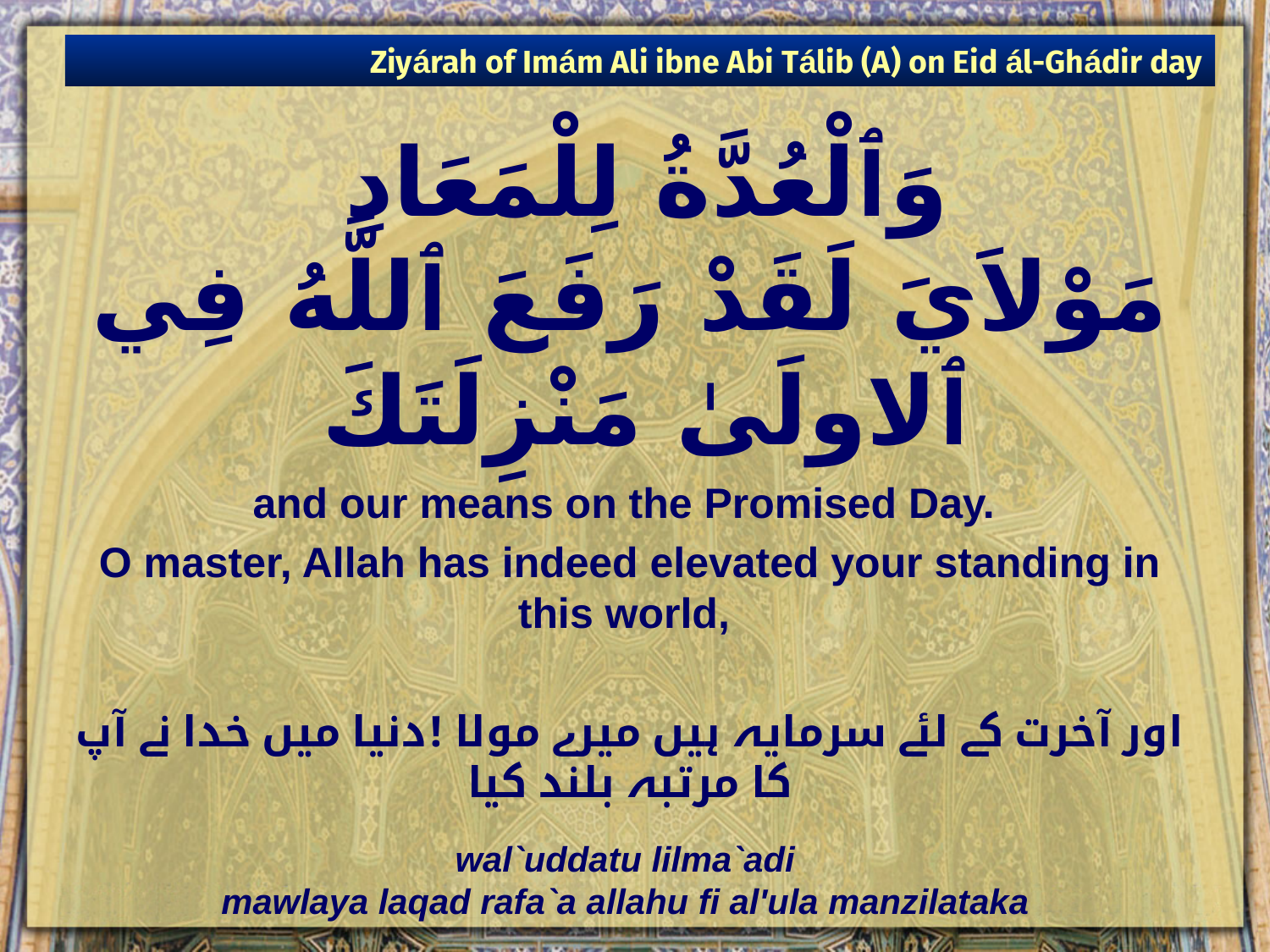

Ziyárah of Imám Ali ibne Abi Tálib (A) on Eid ál-Ghádir day
# وَٱلْعُدَّةُ لِلْمَعَادِ مَوْلاَيَ لَقَدْ رَفَعَ ٱللَّهُ فِي ٱلاولَىٰ مَنْزِلَتَكَ
and our means on the Promised Day.
O master, Allah has indeed elevated your standing in this world,

اور آخرت کے لئے سرمایہ ہیں میرے مولا !دنیا میں خدا نے آپ کا مرتبہ بلند کیا
wal`uddatu lilma`adi
mawlaya laqad rafa`a allahu fi al'ula manzilataka